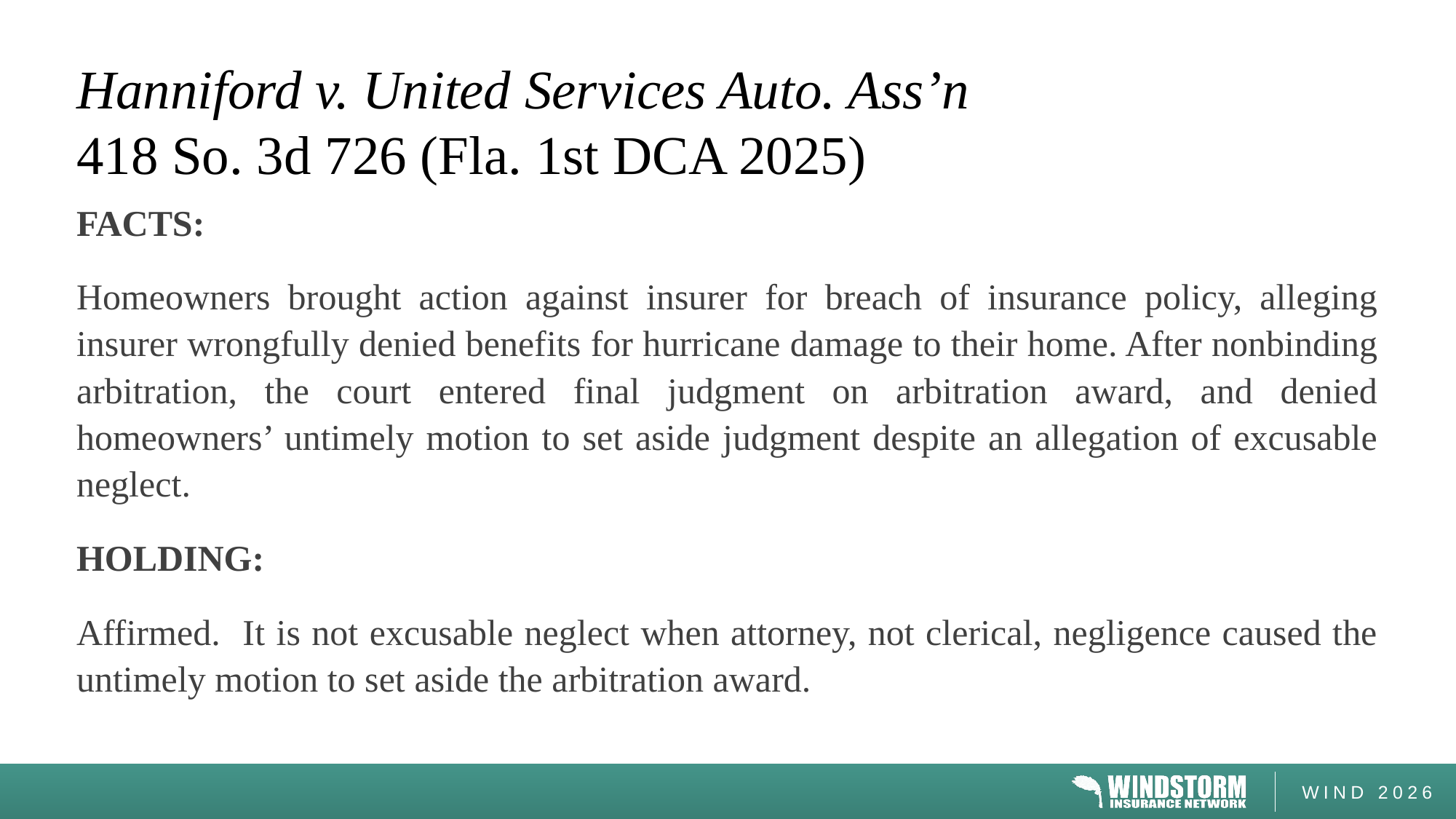

# Hanniford v. United Services Auto. Ass’n 418 So. 3d 726 (Fla. 1st DCA 2025)
FACTS:
Homeowners brought action against insurer for breach of insurance policy, alleging insurer wrongfully denied benefits for hurricane damage to their home. After nonbinding arbitration, the court entered final judgment on arbitration award, and denied homeowners’ untimely motion to set aside judgment despite an allegation of excusable neglect.
HOLDING:
Affirmed.  It is not excusable neglect when attorney, not clerical, negligence caused the untimely motion to set aside the arbitration award.